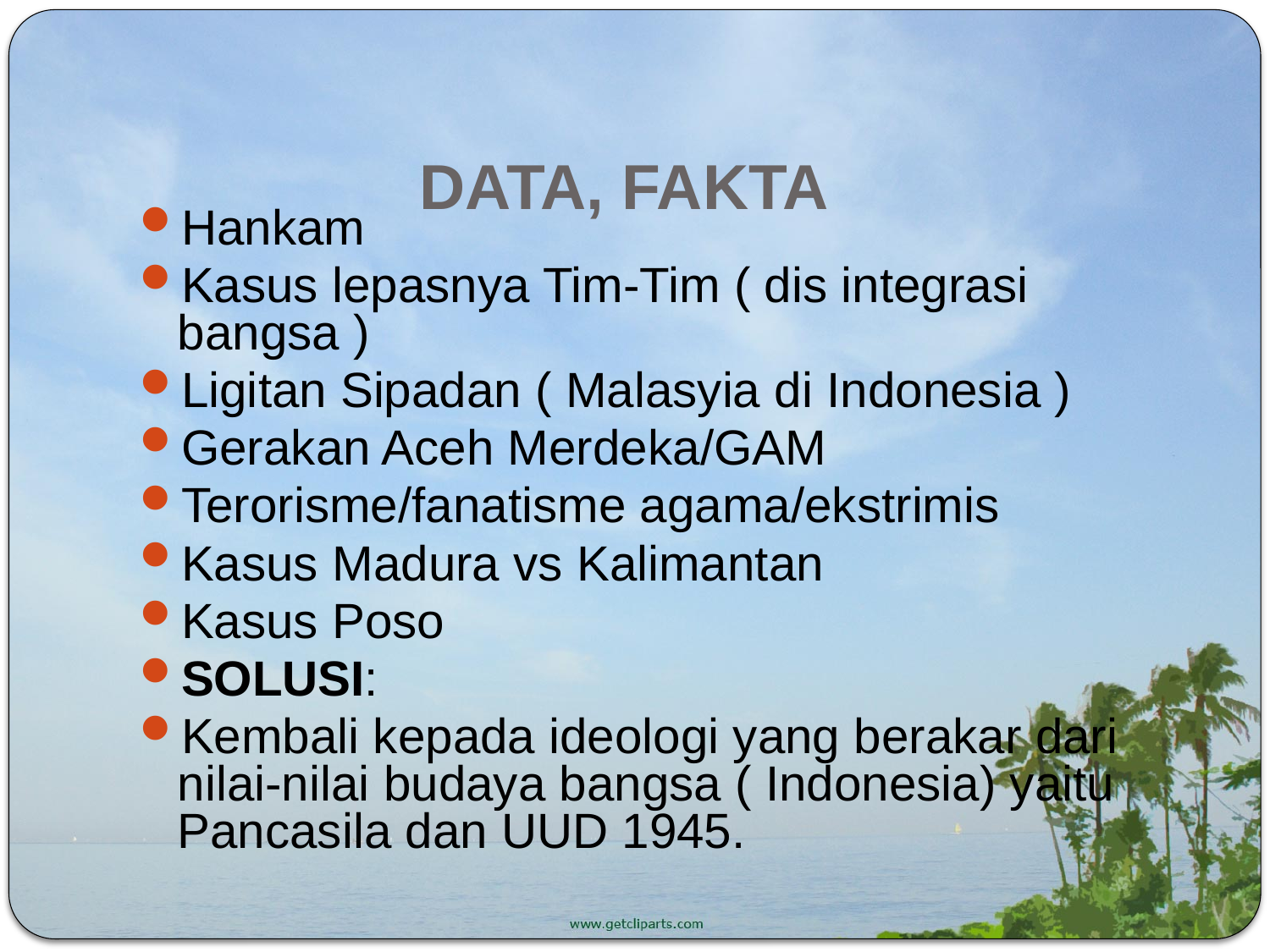

# DATA, FAKTA
Hankam
Kasus lepasnya Tim-Tim ( dis integrasi bangsa )
Ligitan Sipadan ( Malasyia di Indonesia )
Gerakan Aceh Merdeka/GAM
Terorisme/fanatisme agama/ekstrimis
Kasus Madura vs Kalimantan
Kasus Poso
SOLUSI:
Kembali kepada ideologi yang berakar dari nilai-nilai budaya bangsa ( Indonesia) yaitu Pancasila dan UUD 1945.